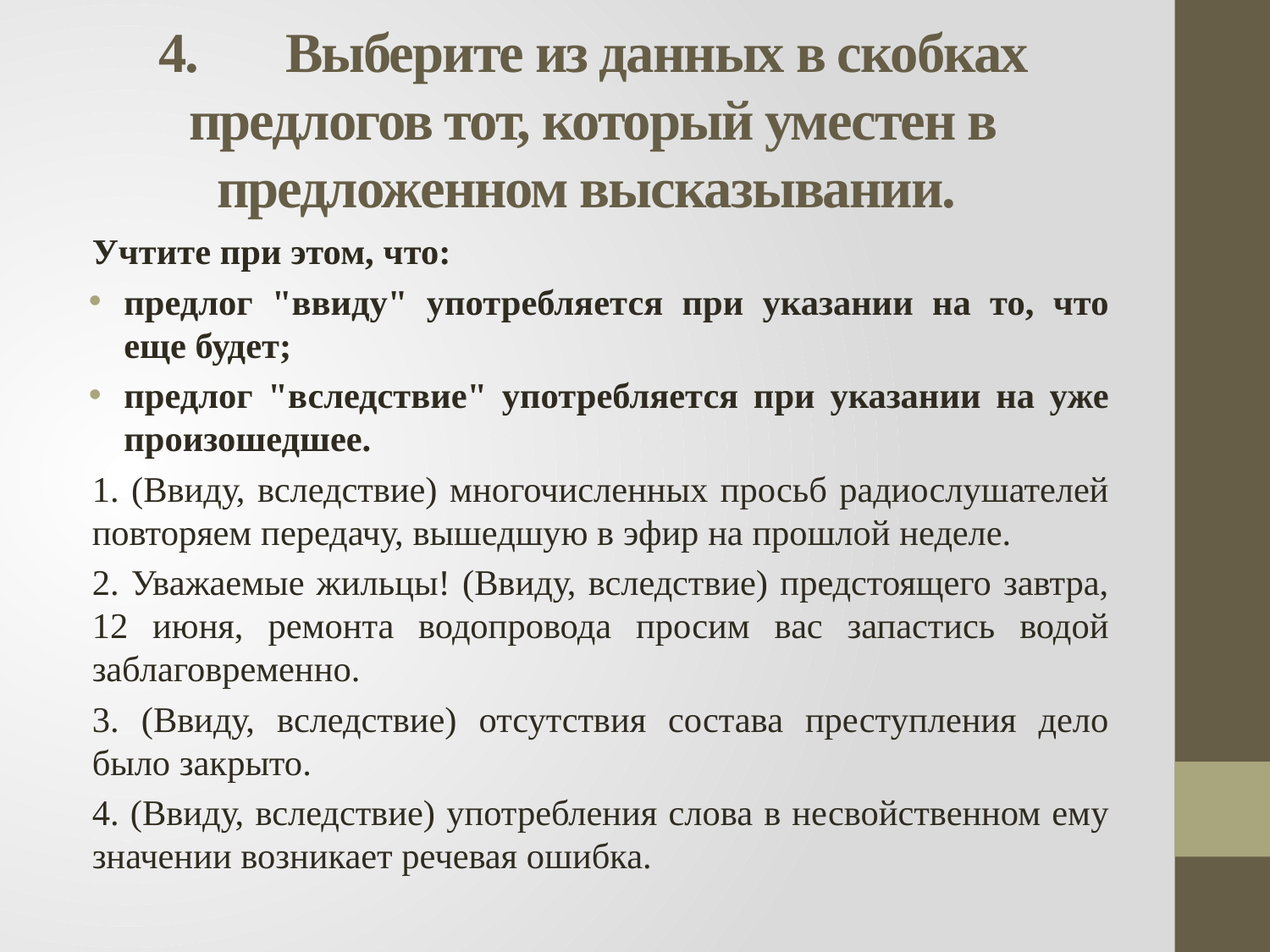

# 4.	Выберите из данных в скобках предлогов тот, который уместен в предложенном высказывании.
	Учтите при этом, что:
предлог "ввиду" употребляется при указании на то, что еще будет;
предлог "вследствие" употребляется при указании на уже произошедшее.
1. (Ввиду, вследствие) многочисленных просьб радиослушателей повторяем передачу, вышедшую в эфир на прошлой неделе.
2. Уважаемые жильцы! (Ввиду, вследствие) предстоящего завтра, 12 июня, ремонта водопровода просим вас запастись водой заблаговременно.
3. (Ввиду, вследствие) отсутствия состава преступления дело было закрыто.
4. (Ввиду, вследствие) употребления слова в несвойственном ему значении возникает речевая ошибка.